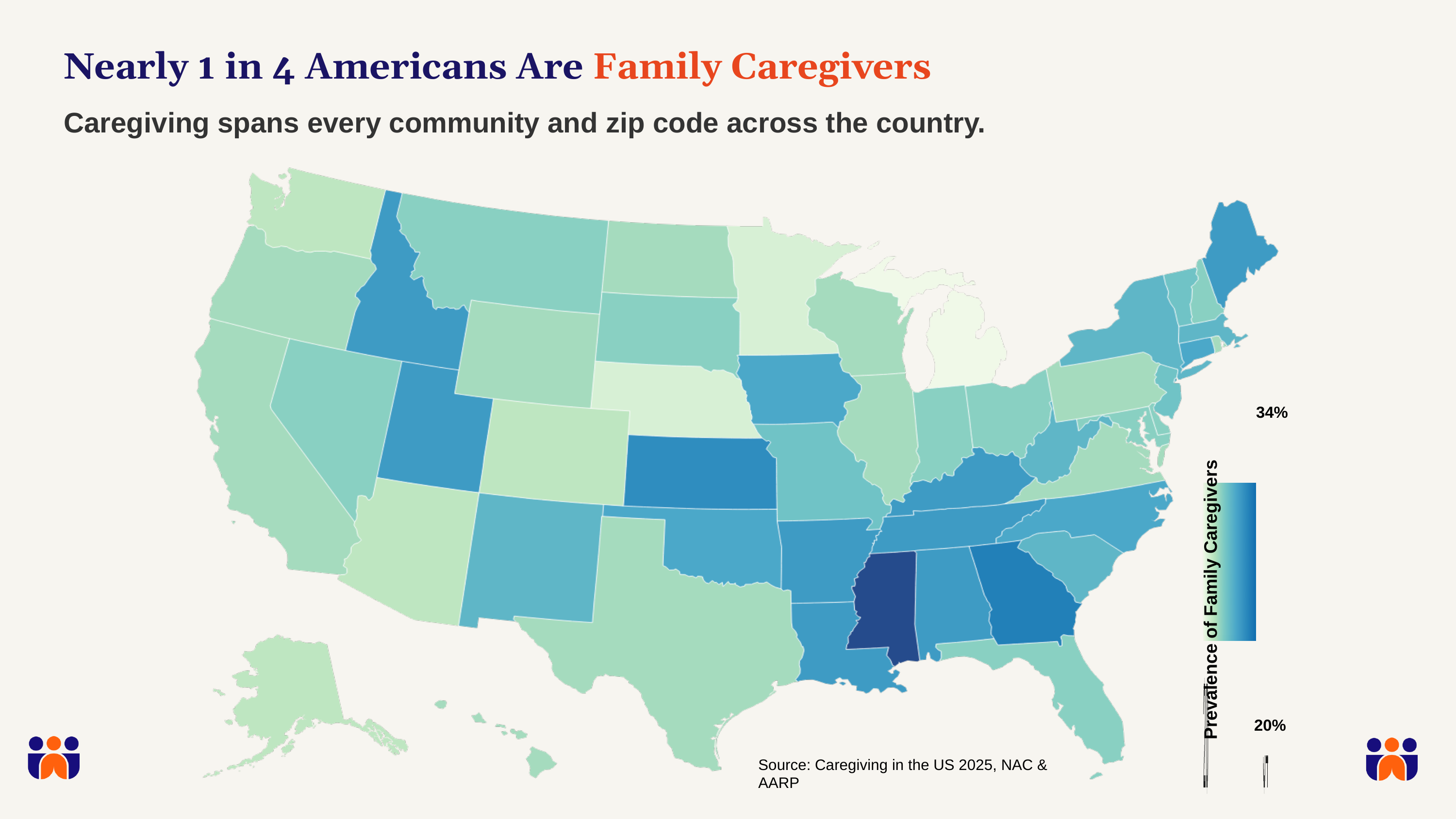

Nearly 1 in 4 Americans Are Family Caregivers
Caregiving spans every community and zip code across the country.

34%

Prevalence of Family Caregivers
20%

Source: Caregiving in the US 2025, NAC & AARP